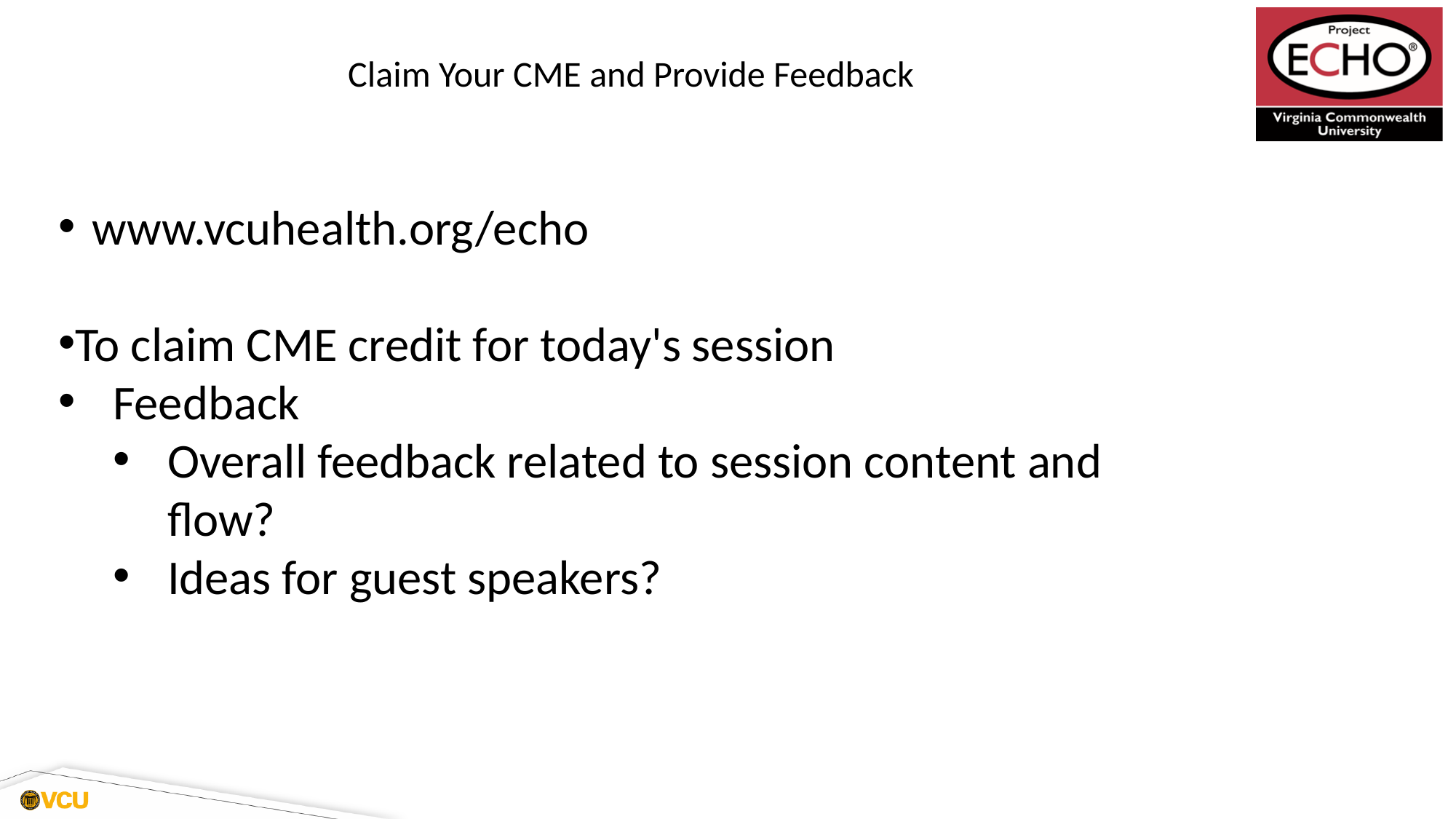

# Claim Your CME and Provide Feedback
www.vcuhealth.org/echo

To claim CME credit for today's session
Feedback
Overall feedback related to session content and flow?
Ideas for guest speakers?